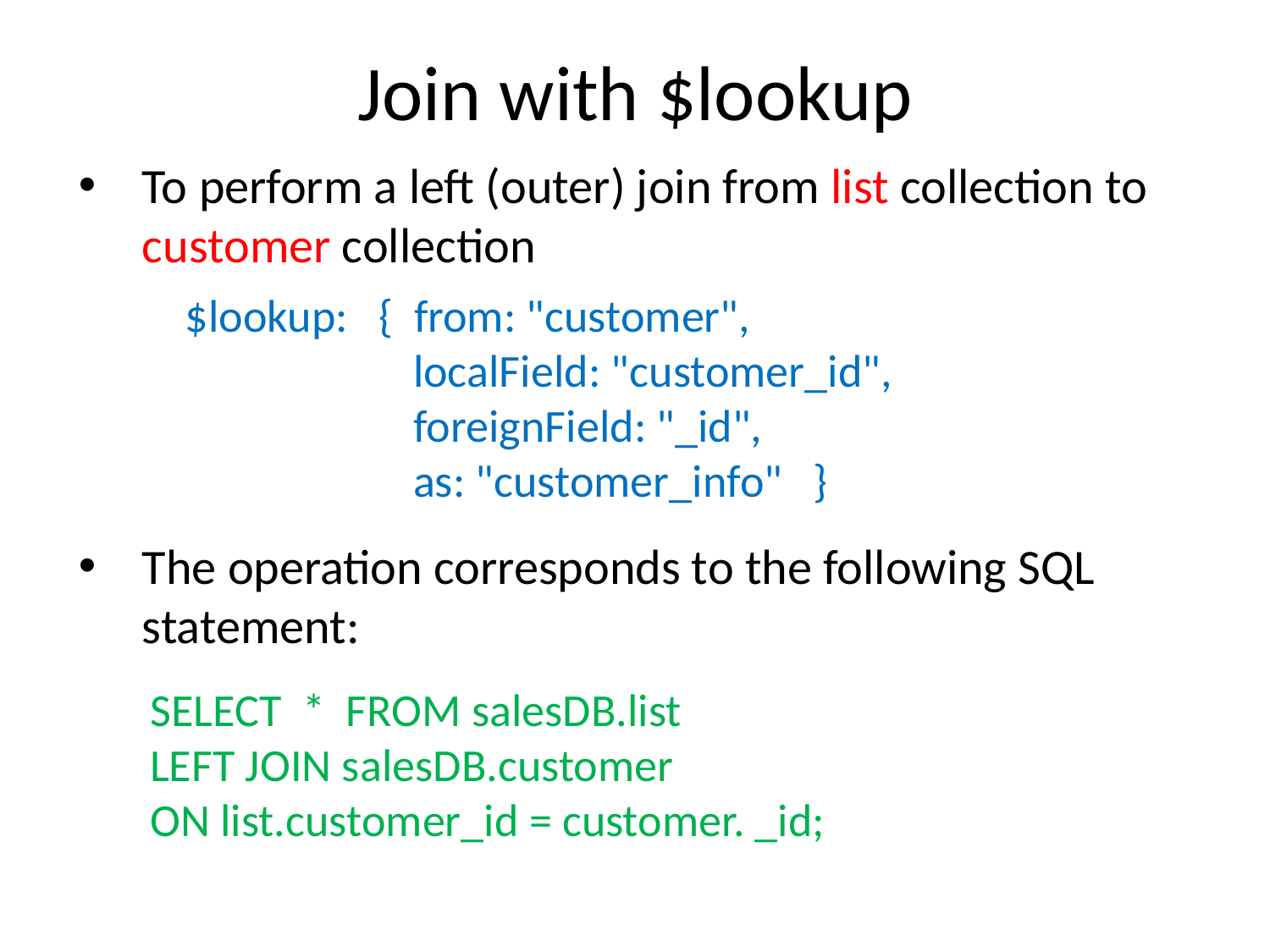

# Join with $lookup
To perform a left (outer) join from list collection to customer collection
$lookup:   {  from: "customer",
                      localField: "customer_id",
                      foreignField: "_id",
                      as: "customer_info"   }
The operation corresponds to the following SQL statement:
SELECT  *  FROM salesDB.list
LEFT JOIN salesDB.customer
ON list.customer_id = customer. _id;